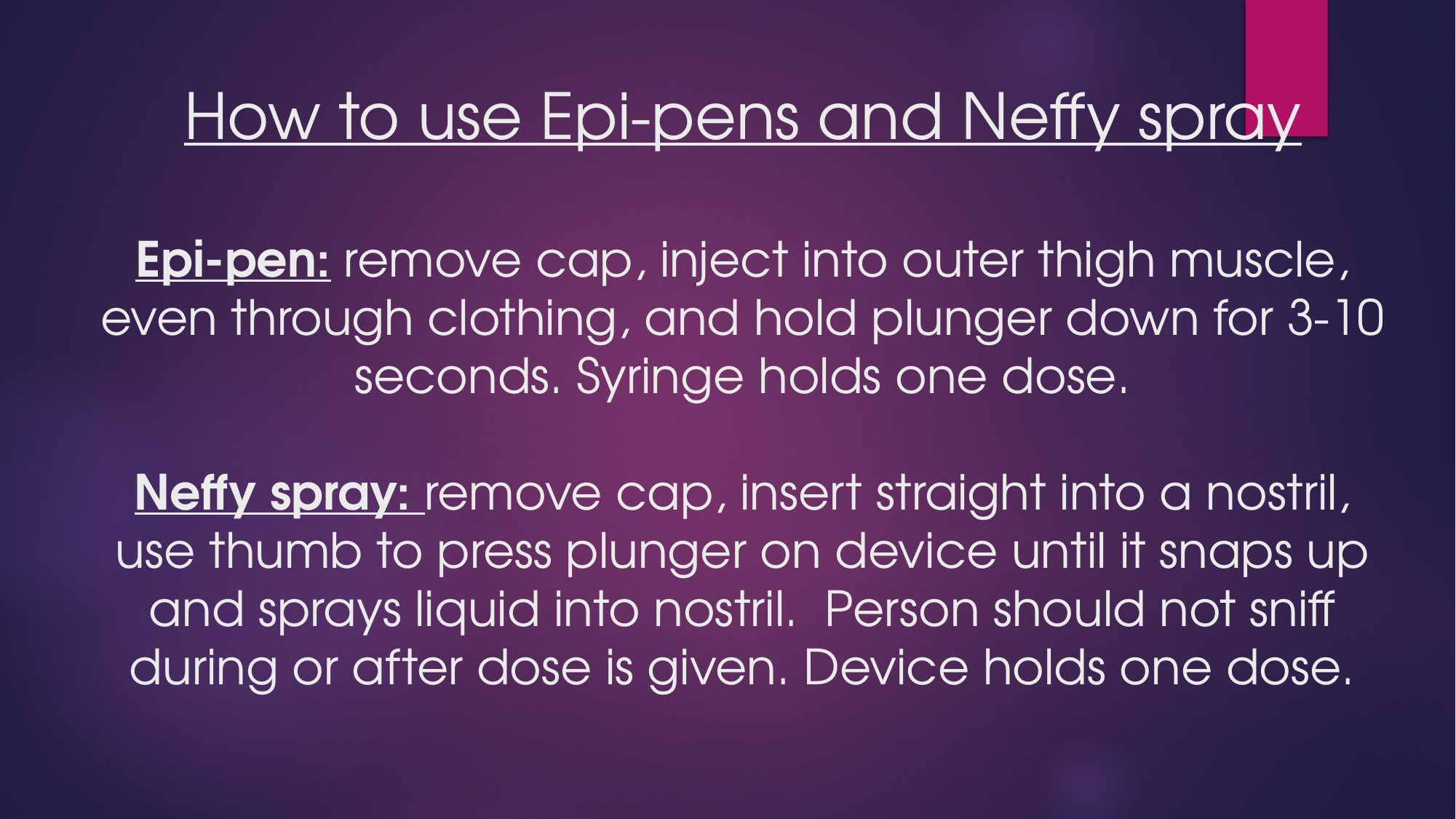

# How to use Epi-pens and Neffy spray Epi-pen: remove cap, inject into outer thigh muscle, even through clothing, and hold plunger down for 3-10 seconds. Syringe holds one dose. Neffy spray: remove cap, insert straight into a nostril, use thumb to press plunger on device until it snaps up and sprays liquid into nostril.  Person should not sniff during or after dose is given. Device holds one dose.